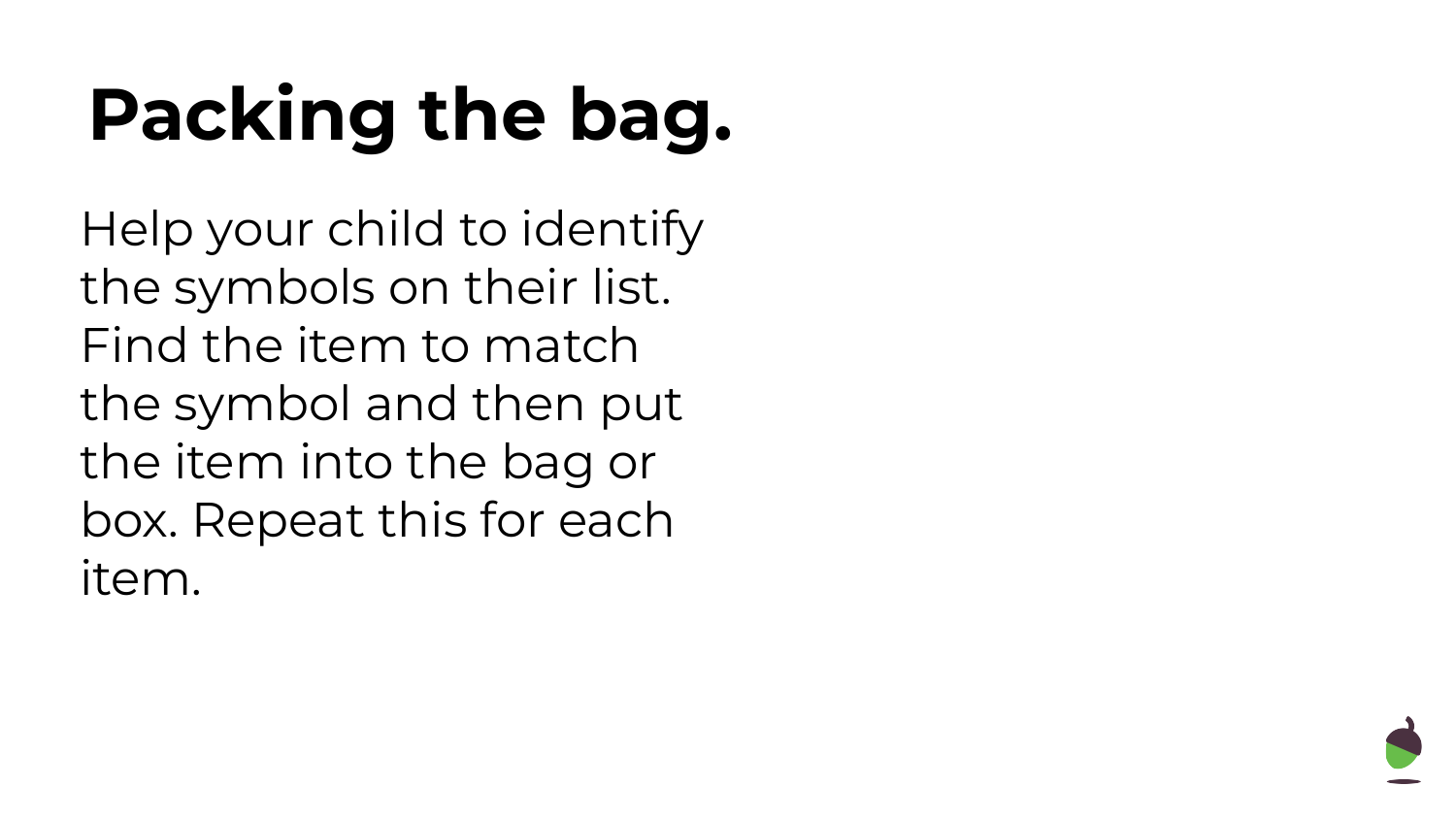

Packing the bag.

Help your child to identify the symbols on their list. Find the item to match the symbol and then put the item into the bag or box. Repeat this for each item.